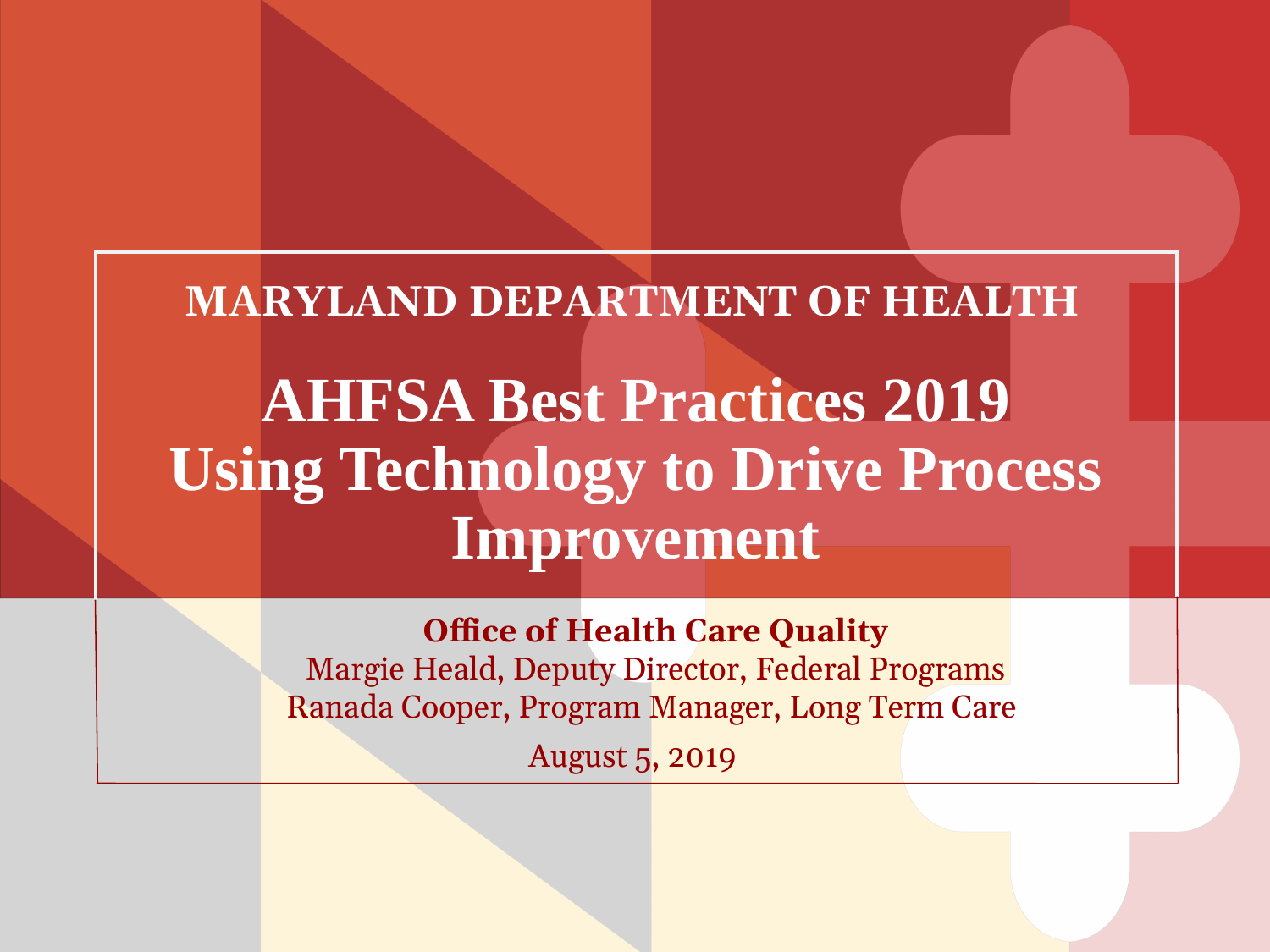

MARYLAND DEPARTMENT OF HEALTH
# AHFSA Best Practices 2019 Using Technology to Drive Process Improvement
Office of Health Care Quality
Margie Heald, Deputy Director, Federal Programs
Ranada Cooper, Program Manager, Long Term Care

August 5, 2019